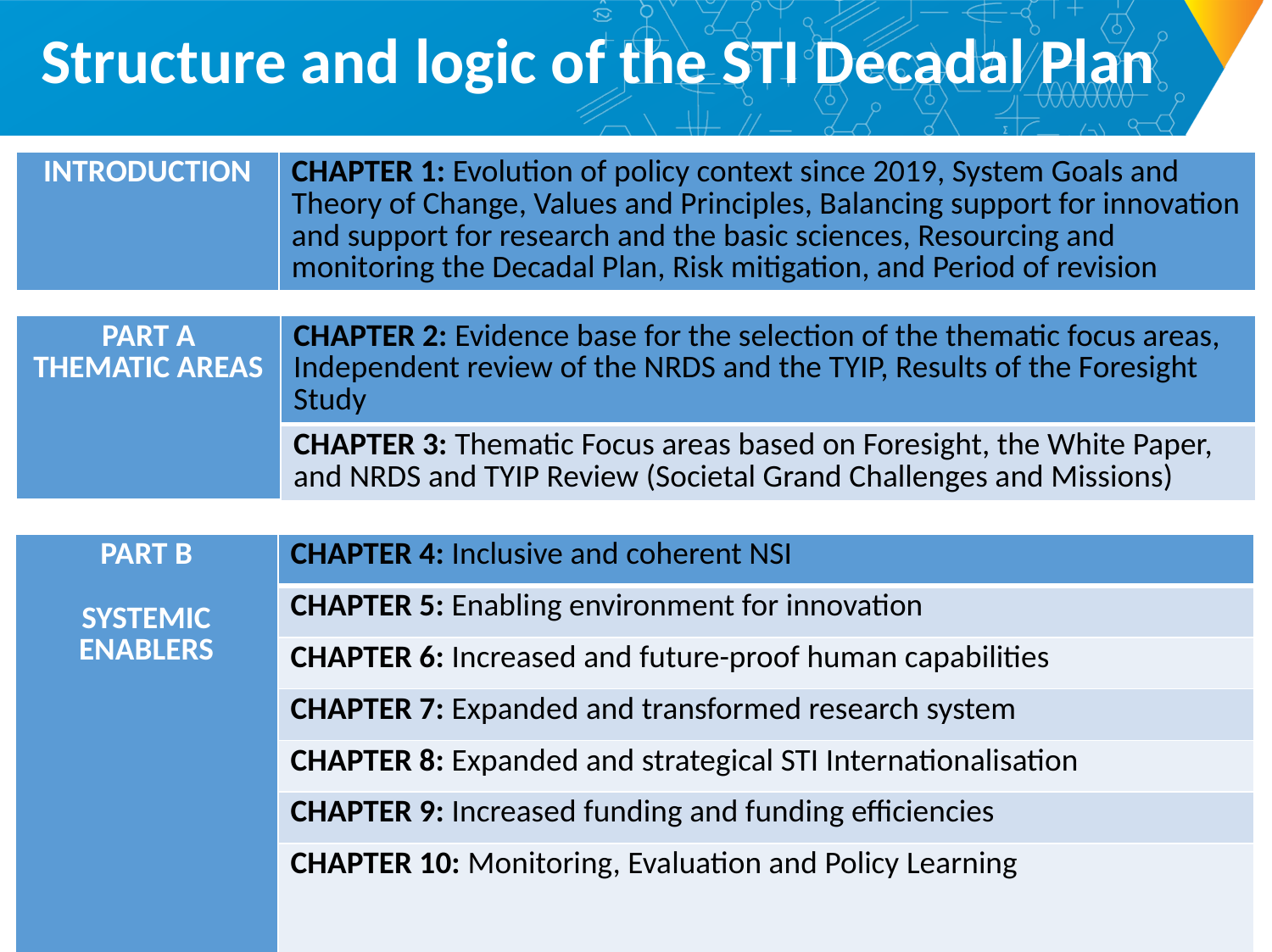

# Structure and logic of the STI Decadal Plan
| INTRODUCTION | CHAPTER 1: Evolution of policy context since 2019, System Goals and Theory of Change, Values and Principles, Balancing support for innovation and support for research and the basic sciences, Resourcing and monitoring the Decadal Plan, Risk mitigation, and Period of revision |
| --- | --- |
| PART A THEMATIC AREAS | CHAPTER 2: Evidence base for the selection of the thematic focus areas, Independent review of the NRDS and the TYIP, Results of the Foresight Study |
| --- | --- |
|  | CHAPTER 3: Thematic Focus areas based on Foresight, the White Paper, and NRDS and TYIP Review (Societal Grand Challenges and Missions) |
| PART B SYSTEMIC ENABLERS | CHAPTER 4: Inclusive and coherent NSI |
| --- | --- |
|  | CHAPTER 5: Enabling environment for innovation |
|  | CHAPTER 6: Increased and future-proof human capabilities |
|  | CHAPTER 7: Expanded and transformed research system |
|  | CHAPTER 8: Expanded and strategical STI Internationalisation |
|  | CHAPTER 9: Increased funding and funding efficiencies |
|  | CHAPTER 10: Monitoring, Evaluation and Policy Learning |

9